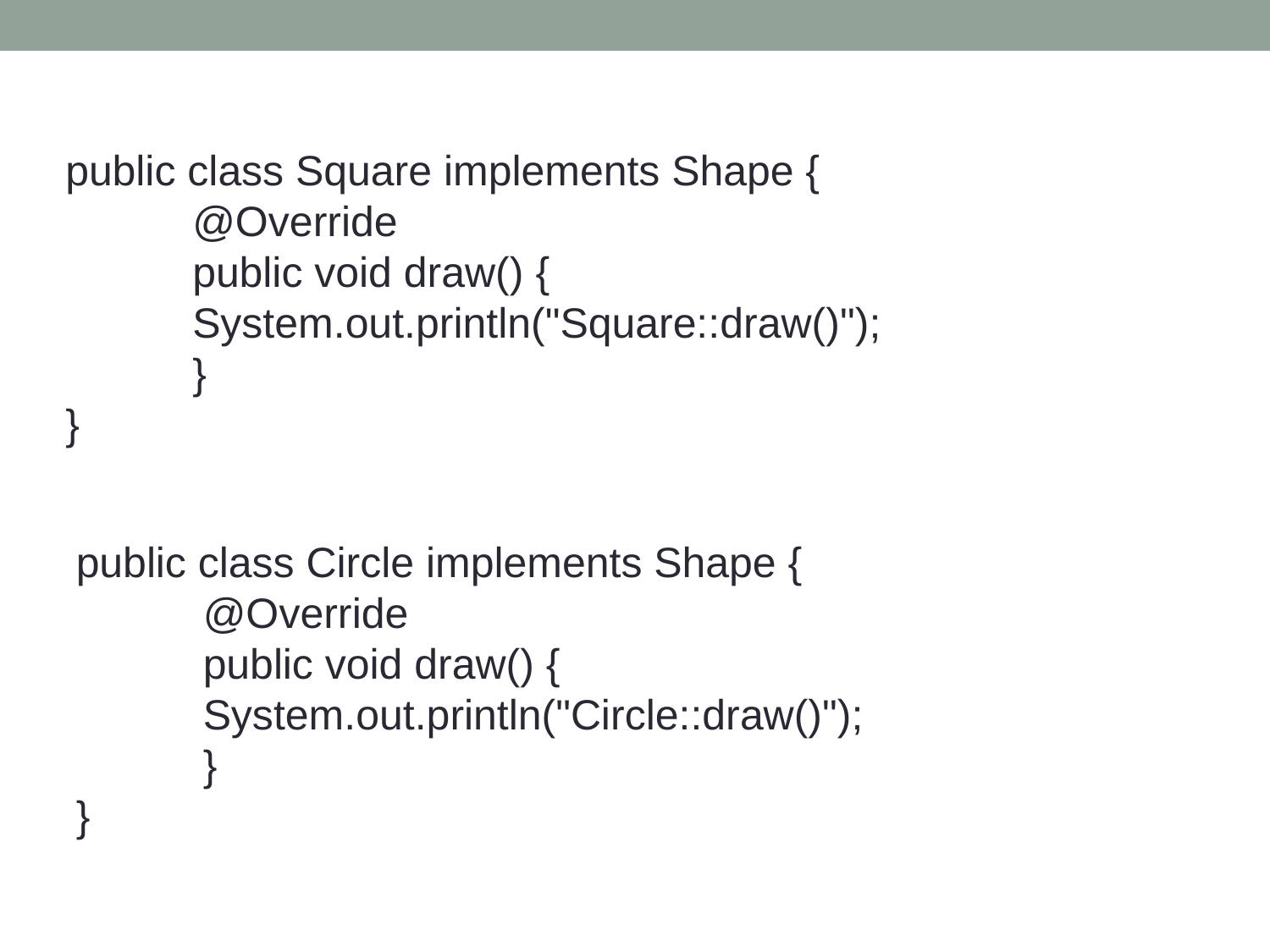

public class Square implements Shape {
	@Override
	public void draw() {
	System.out.println("Square::draw()");
	}
}
public class Circle implements Shape {
	@Override
	public void draw() {
	System.out.println("Circle::draw()");
	}
}